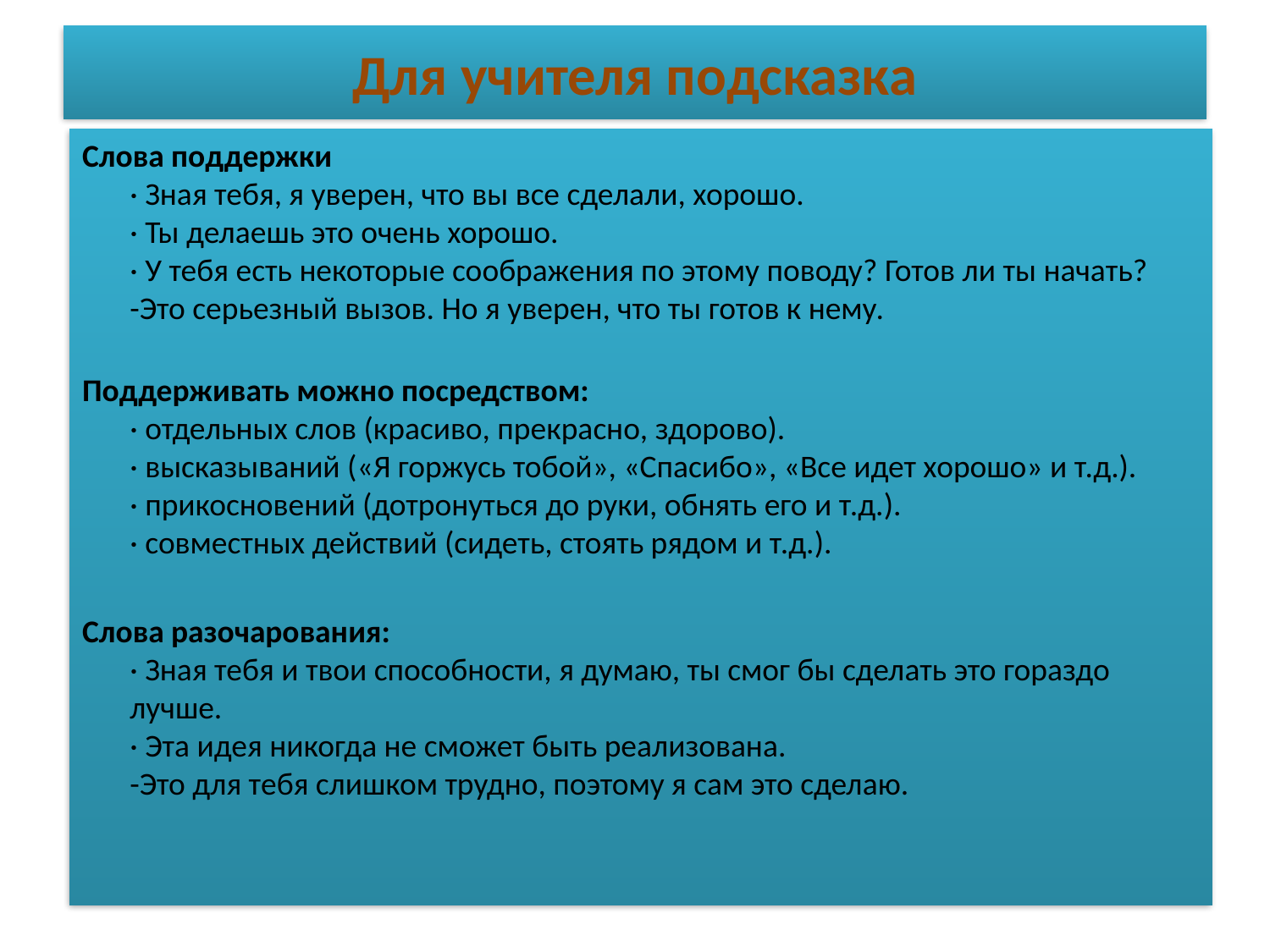

# Для учителя подсказка
Слова поддержки 
· Зная тебя, я уверен, что вы все сделали, хорошо. 
· Ты делаешь это очень хорошо. 
· У тебя есть некоторые соображения по этому поводу? Готов ли ты начать? 
-Это серьезный вызов. Но я уверен, что ты готов к нему.
Поддерживать можно посредством: 
· отдельных слов (красиво, прекрасно, здорово). 
· высказываний («Я горжусь тобой», «Спасибо», «Все идет хорошо» и т.д.). 
· прикосновений (дотронуться до руки, обнять его и т.д.). 
· совместных действий (сидеть, стоять рядом и т.д.).

Слова разочарования: 
· Зная тебя и твои способности, я думаю, ты смог бы сделать это гораздо лучше. 
· Эта идея никогда не сможет быть реализована. 
-Это для тебя слишком трудно, поэтому я сам это сделаю.